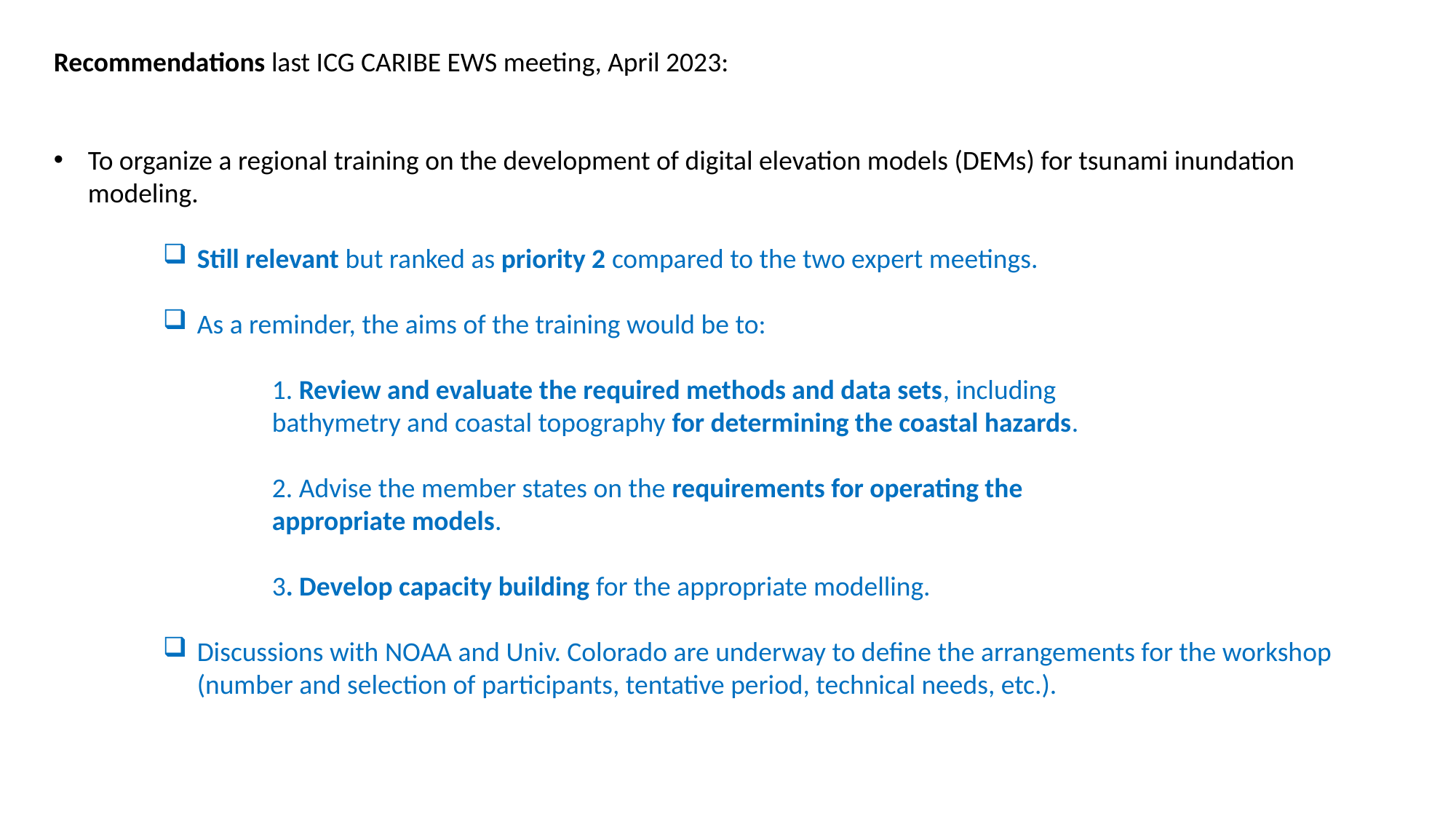

Recommendations last ICG CARIBE EWS meeting, April 2023:

To organize a regional training on the development of digital elevation models (DEMs) for tsunami inundation modeling.

Still relevant but ranked as priority 2 compared to the two expert meetings.

As a reminder, the aims of the training would be to:

1. Review and evaluate the required methods and data sets, including
bathymetry and coastal topography for determining the coastal hazards.

2. Advise the member states on the requirements for operating the
appropriate models.

3. Develop capacity building for the appropriate modelling.

Discussions with NOAA and Univ. Colorado are underway to define the arrangements for the workshop (number and selection of participants, tentative period, technical needs, etc.).